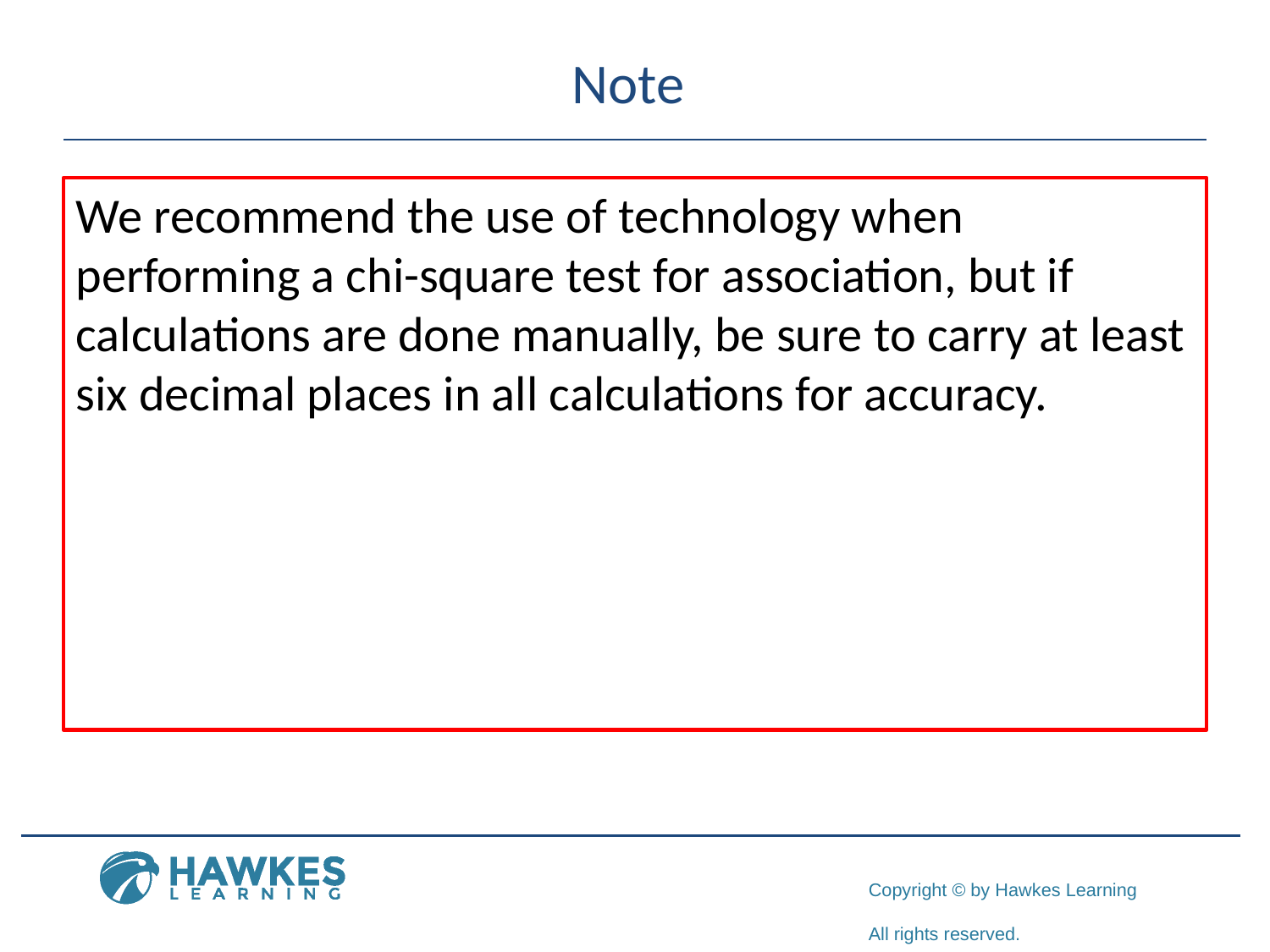

# Note
We recommend the use of technology when performing a chi-square test for association, but if calculations are done manually, be sure to carry at least six decimal places in all calculations for accuracy.